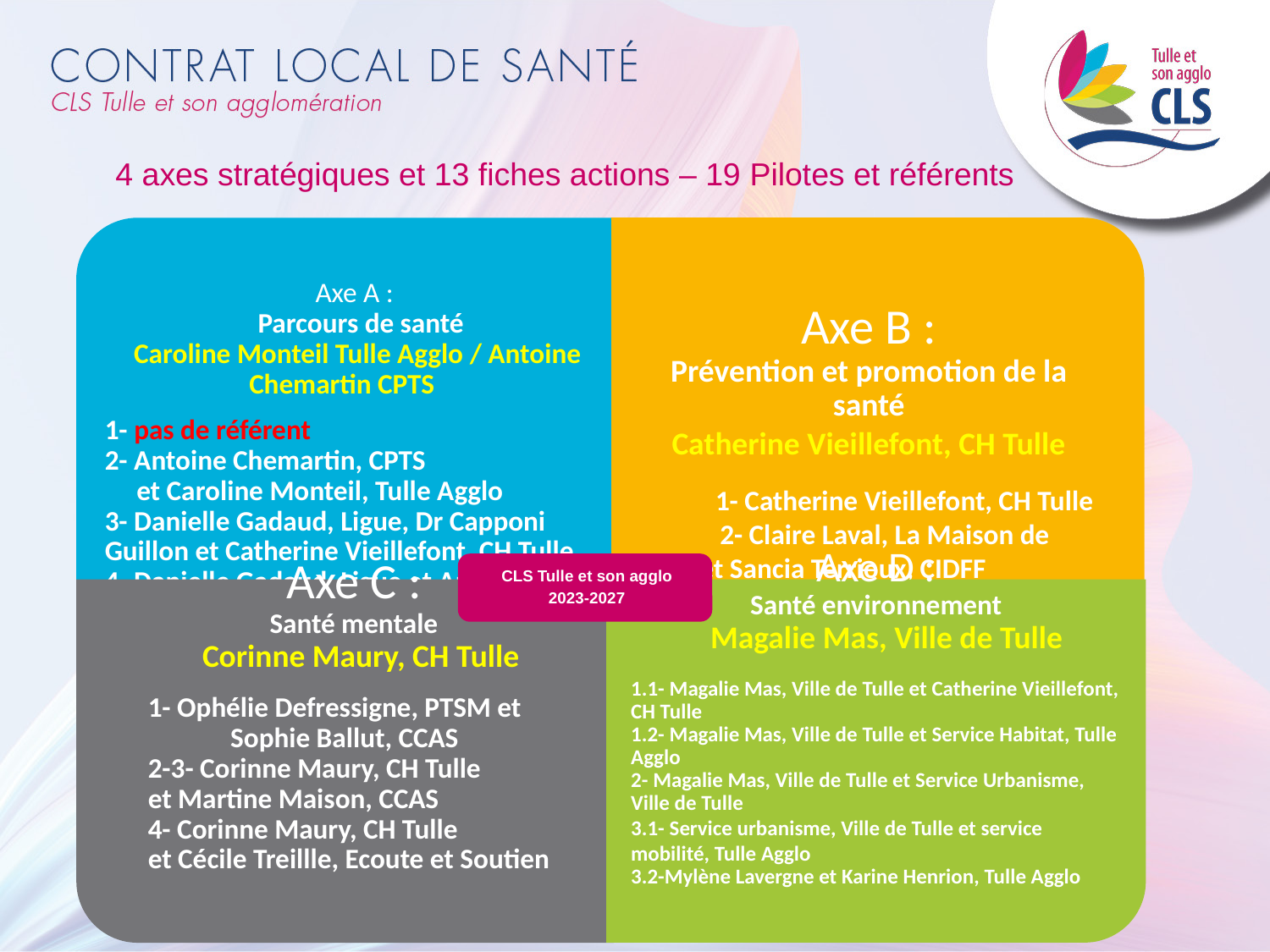

4 axes stratégiques et 13 fiches actions – 19 Pilotes et référents

   Axe A :
     Parcours de santé
    Caroline Monteil Tulle Agglo / Antoine Chemartin CPTS

1- pas de référent
2- Antoine Chemartin, CPTS
     et Caroline Monteil, Tulle Agglo
3- Danielle Gadaud, Ligue, Dr Capponi Guillon et Catherine Vieillefont, CH Tulle
4 -Danielle Gadaud, Ligue et Anaïs Cartegnie, CPTS

Axe B :
Prévention et promotion de la santé
Catherine Vieillefont, CH Tulle

             1- Catherine Vieillefont, CH Tulle
            2- Claire Laval, La Maison de Soie et Sancia Terrioux, CIDFF

Axe C :
Santé mentale
   Corinne Maury, CH Tulle

    1- Ophélie Defressigne, PTSM et                            Sophie Ballut, CCAS
    2-3- Corinne Maury, CH Tulle
    et Martine Maison, CCAS
    4- Corinne Maury, CH Tulle
    et Cécile Treillle, Ecoute et Soutien

Axe D :
Santé environnement
   Magalie Mas, Ville de Tulle

1.1- Magalie Mas, Ville de Tulle et Catherine Vieillefont, CH Tulle
1.2- Magalie Mas, Ville de Tulle et Service Habitat, Tulle Agglo
2- Magalie Mas, Ville de Tulle et Service Urbanisme, Ville de Tulle
3.1- Service urbanisme, Ville de Tulle et service mobilité, Tulle Agglo
3.2-Mylène Lavergne et Karine Henrion, Tulle Agglo

CLS Tulle et son agglo
2023-2027